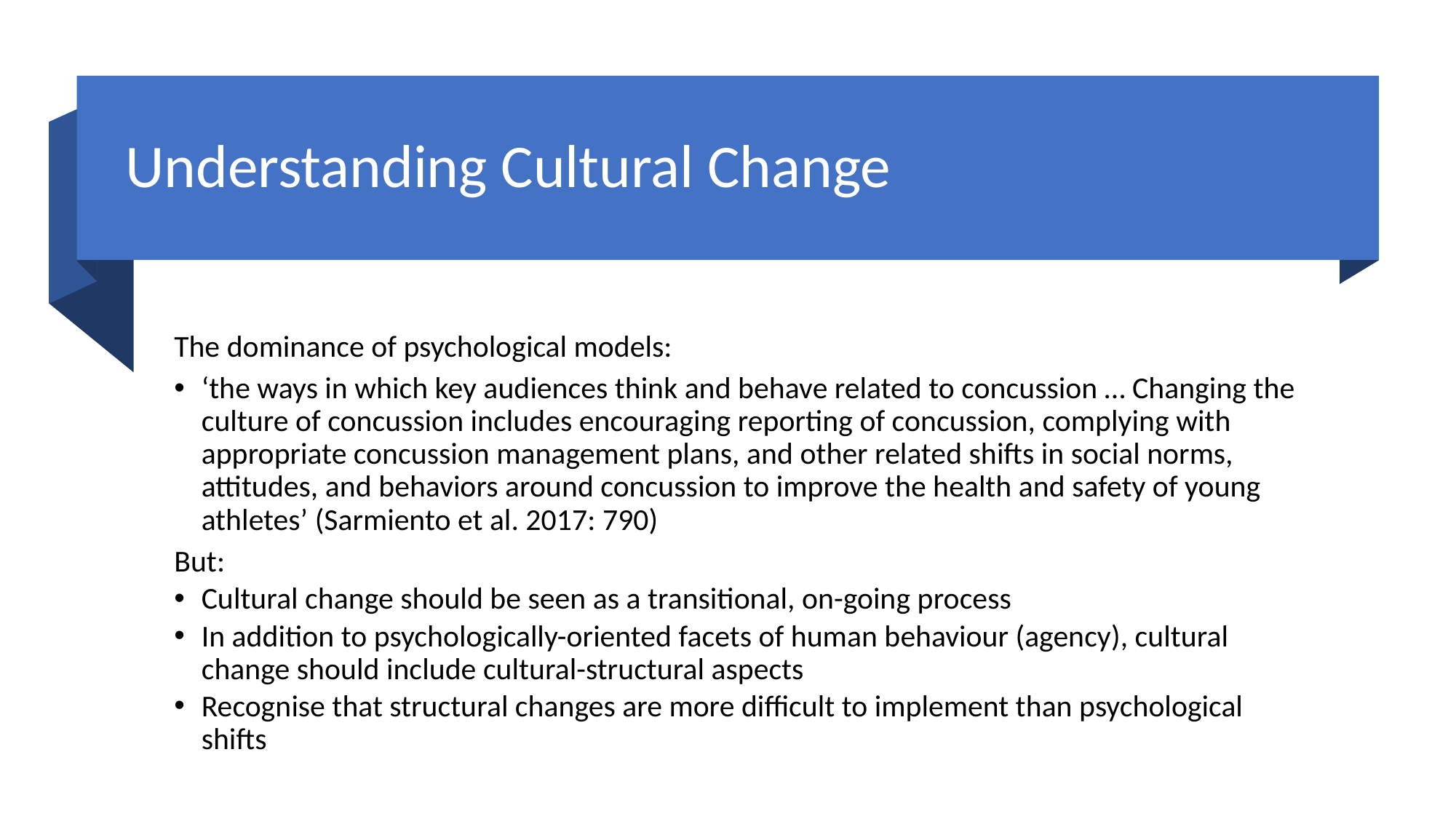

# Understanding Cultural Change

The dominance of psychological models:
‘the ways in which key audiences think and behave related to concussion … Changing the culture of concussion includes encouraging reporting of concussion, complying with appropriate concussion management plans, and other related shifts in social norms, attitudes, and behaviors around concussion to improve the health and safety of young athletes’ (Sarmiento et al. 2017: 790)
But:
Cultural change should be seen as a transitional, on-going process
In addition to psychologically-oriented facets of human behaviour (agency), cultural change should include cultural-structural aspects
Recognise that structural changes are more difficult to implement than psychological shifts